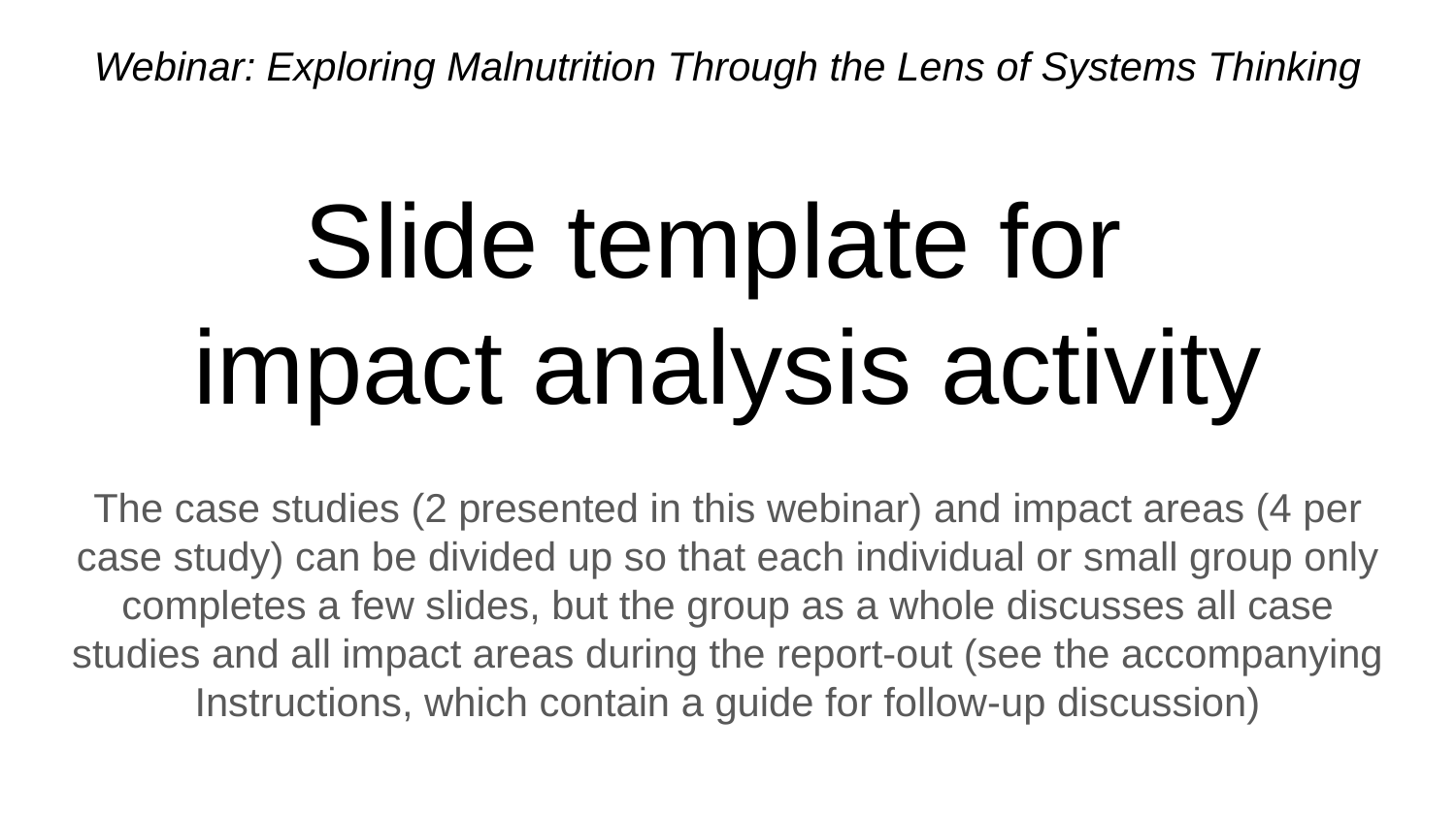

Webinar: Exploring Malnutrition Through the Lens of Systems Thinking
# Slide template for
impact analysis activity
The case studies (2 presented in this webinar) and impact areas (4 per case study) can be divided up so that each individual or small group only completes a few slides, but the group as a whole discusses all case studies and all impact areas during the report-out (see the accompanying Instructions, which contain a guide for follow-up discussion)